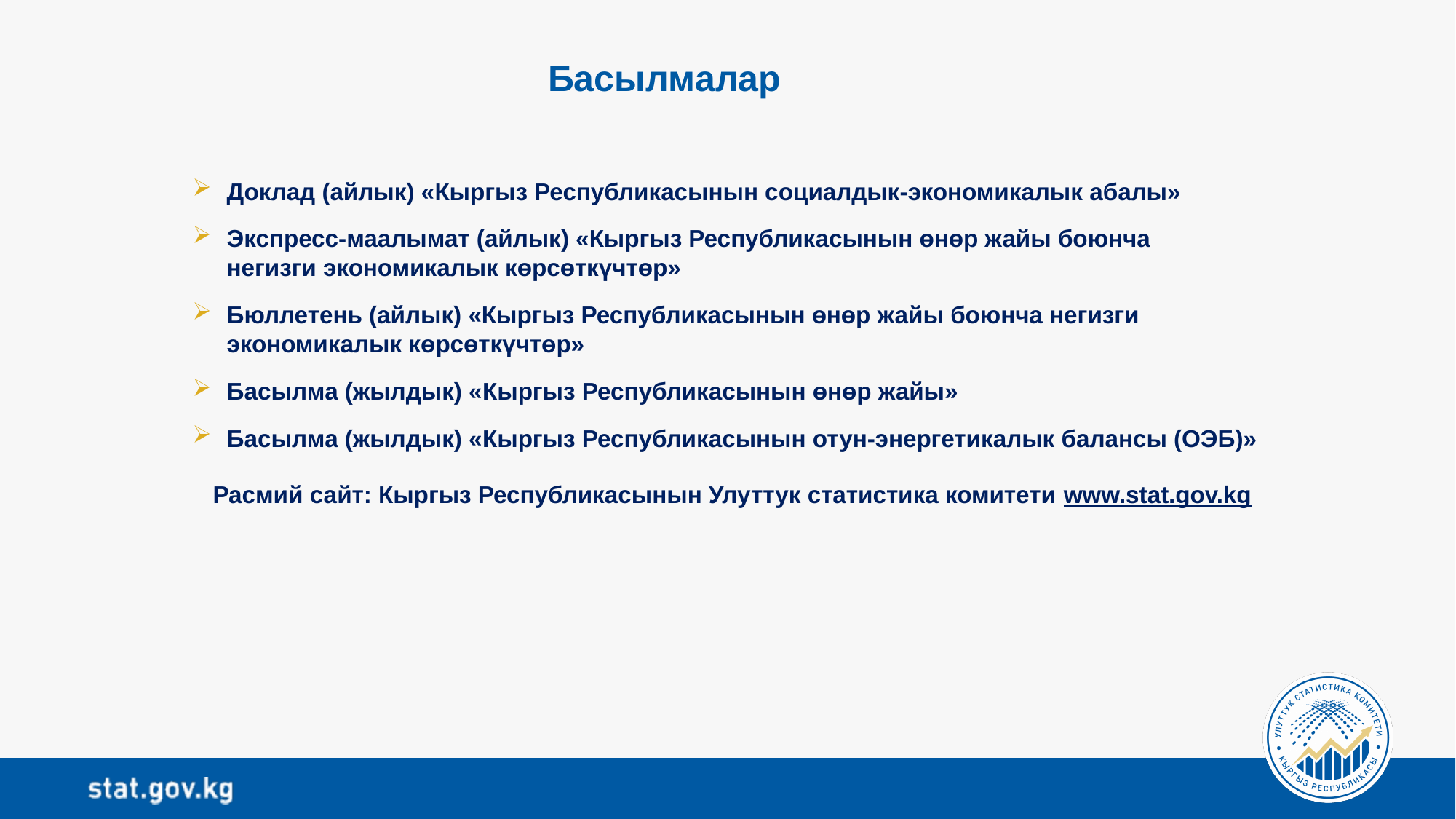

Басылмалар

Доклад (айлык) «Кыргыз Республикасынын социалдык-экономикалык абалы»
Экспресс-маалымат (айлык) «Кыргыз Республикасынын өнөр жайы боюнча            негизги экономикалык көрсөткүчтөр»
Бюллетень (айлык) «Кыргыз Республикасынын өнөр жайы боюнча негизги экономикалык көрсөткүчтөр»
Басылма (жылдык) «Кыргыз Республикасынын өнөр жайы»
Басылма (жылдык) «Кыргыз Республикасынын отун-энергетикалык балансы (ОЭБ)»
   Расмий сайт: Кыргыз Республикасынын Улуттук статистика комитети www.stat.gov.kg